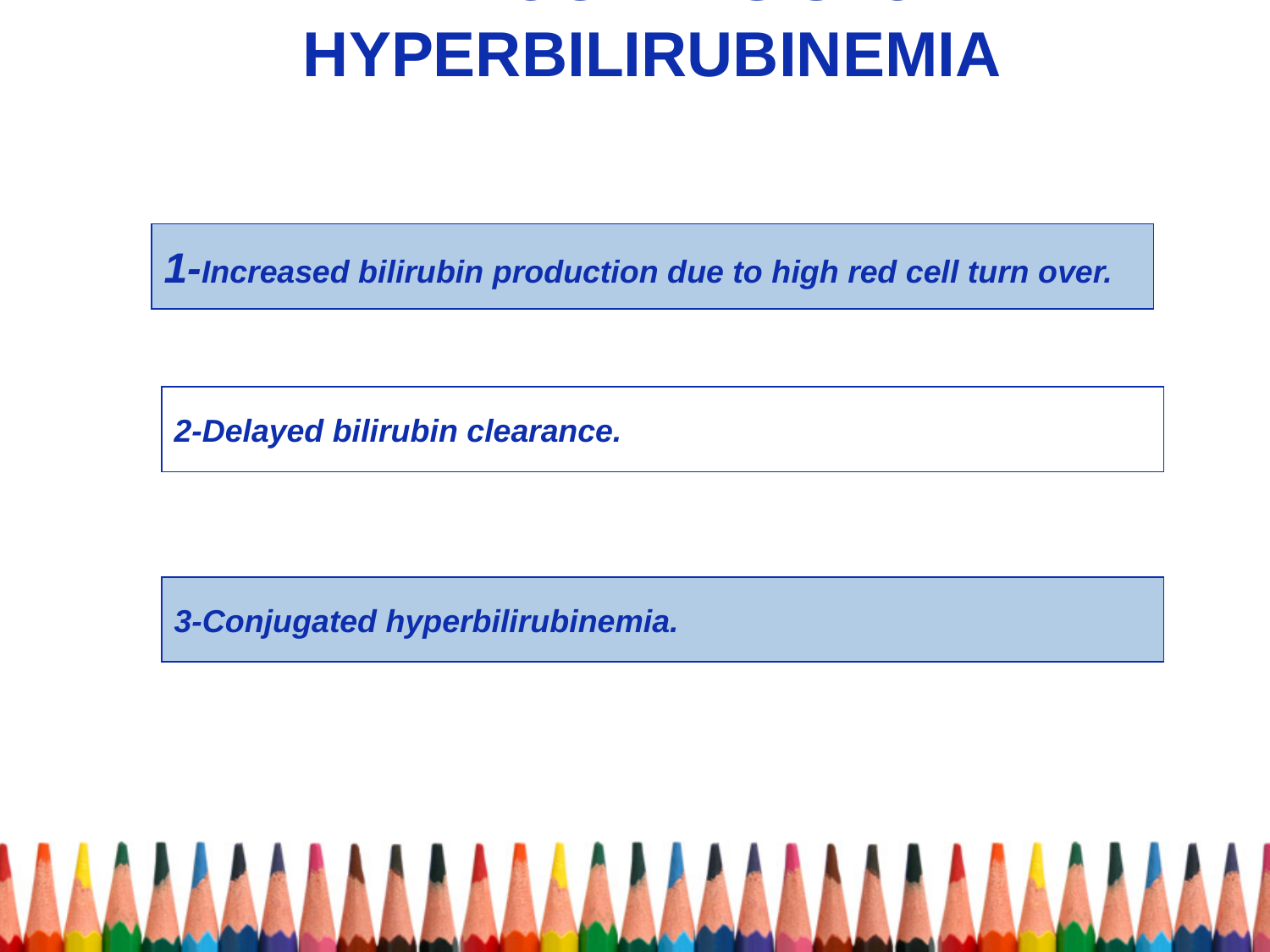

# PATHOGENESIS  OF HYPERBILIRUBINEMIA
1-Increased bilirubin production due to high red cell turn over.
2-Delayed bilirubin clearance.
3-Conjugated hyperbilirubinemia.